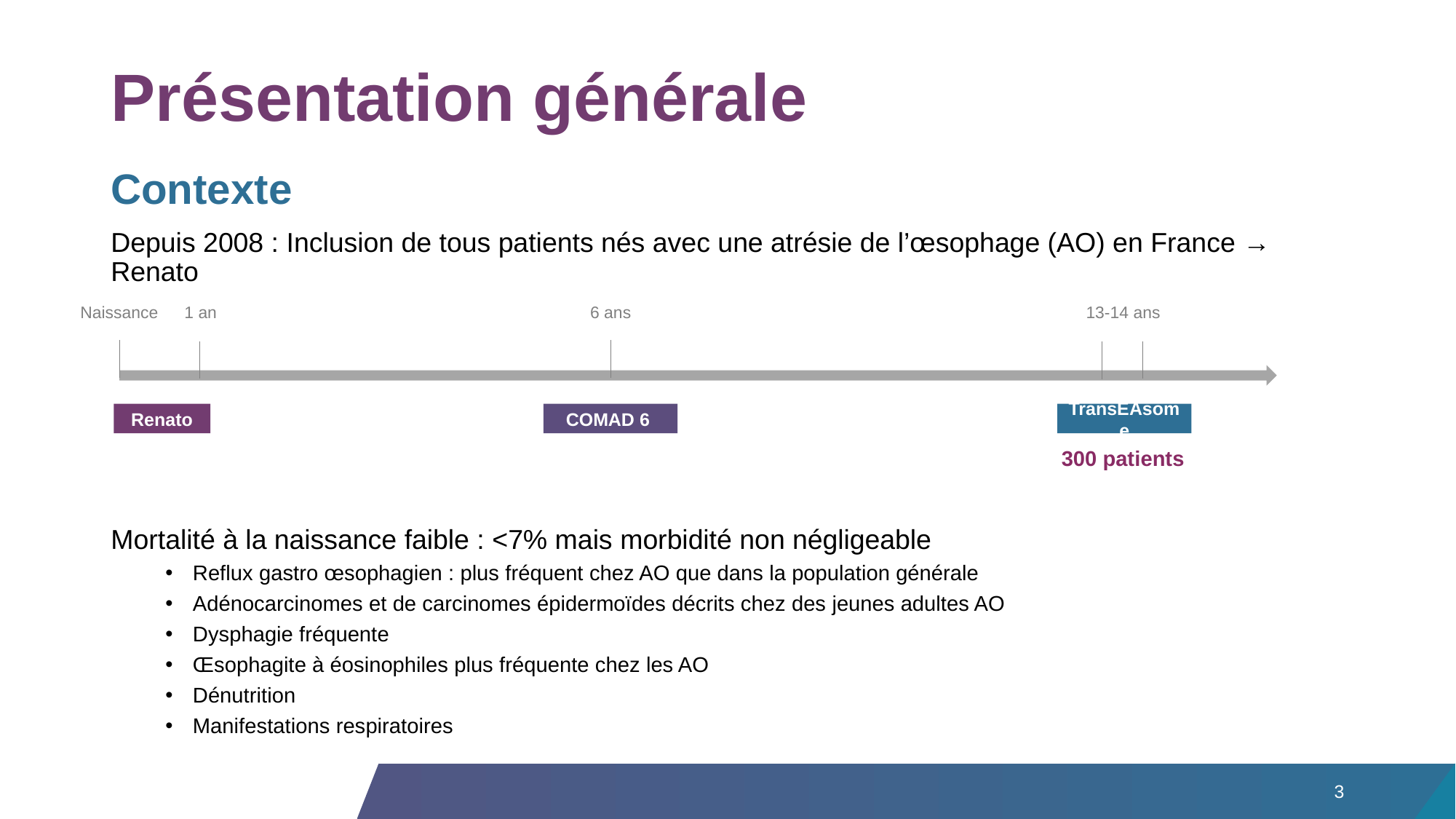

# Présentation générale
Contexte
Depuis 2008 : Inclusion de tous patients nés avec une atrésie de l’œsophage (AO) en France → Renato

Mortalité à la naissance faible : <7% mais morbidité non négligeable
Reflux gastro œsophagien : plus fréquent chez AO que dans la population générale
Adénocarcinomes et de carcinomes épidermoïdes décrits chez des jeunes adultes AO
Dysphagie fréquente
Œsophagite à éosinophiles plus fréquente chez les AO
Dénutrition
Manifestations respiratoires
Naissance
1 an
6 ans
13-14 ans

Renato
COMAD 6
TransEAsome
300 patients
3